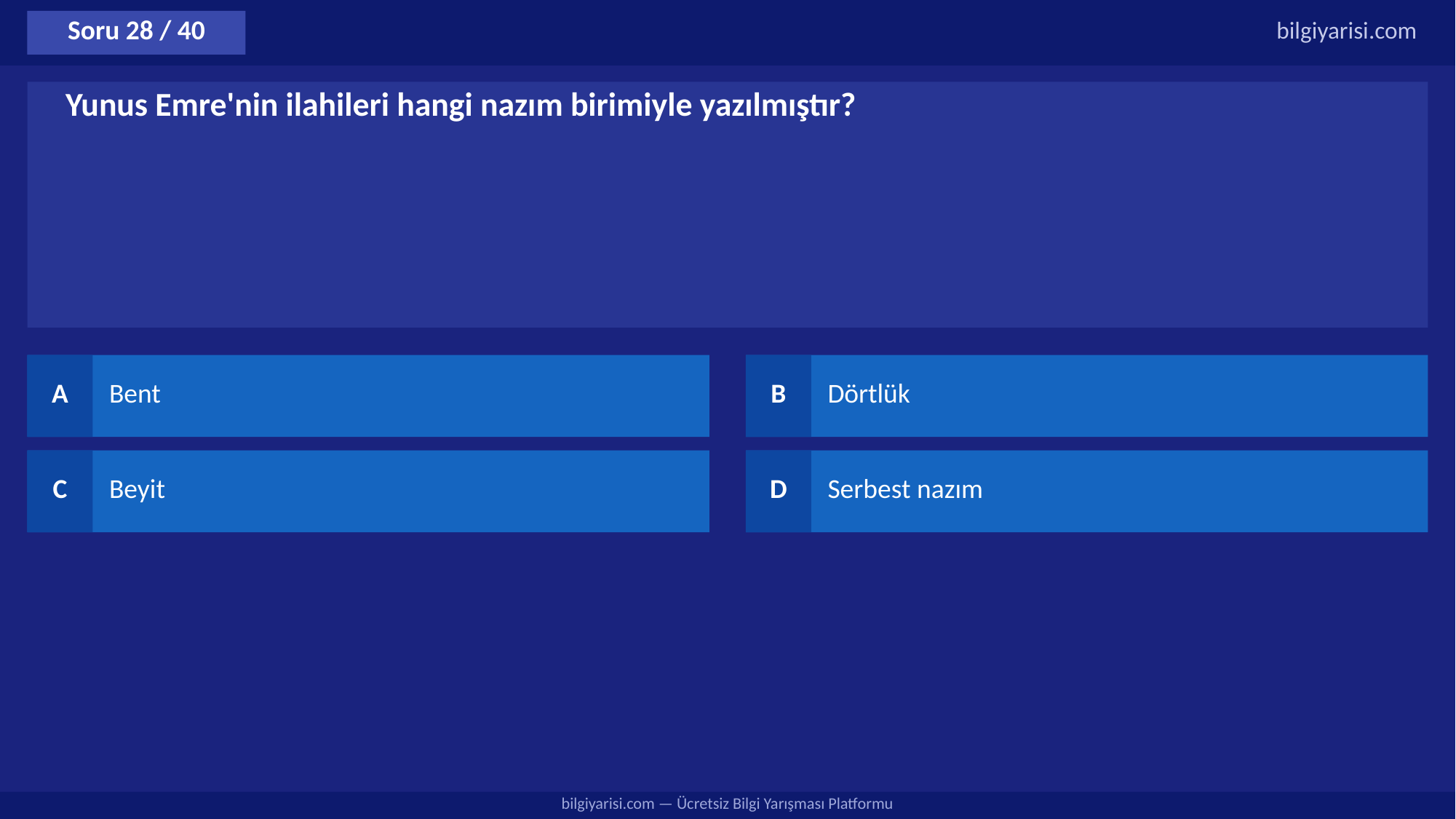

Soru 28 / 40
bilgiyarisi.com

Yunus Emre'nin ilahileri hangi nazım birimiyle yazılmıştır?

A
Bent

B
Dörtlük

C
Beyit

D
Serbest nazım
bilgiyarisi.com — Ücretsiz Bilgi Yarışması Platformu